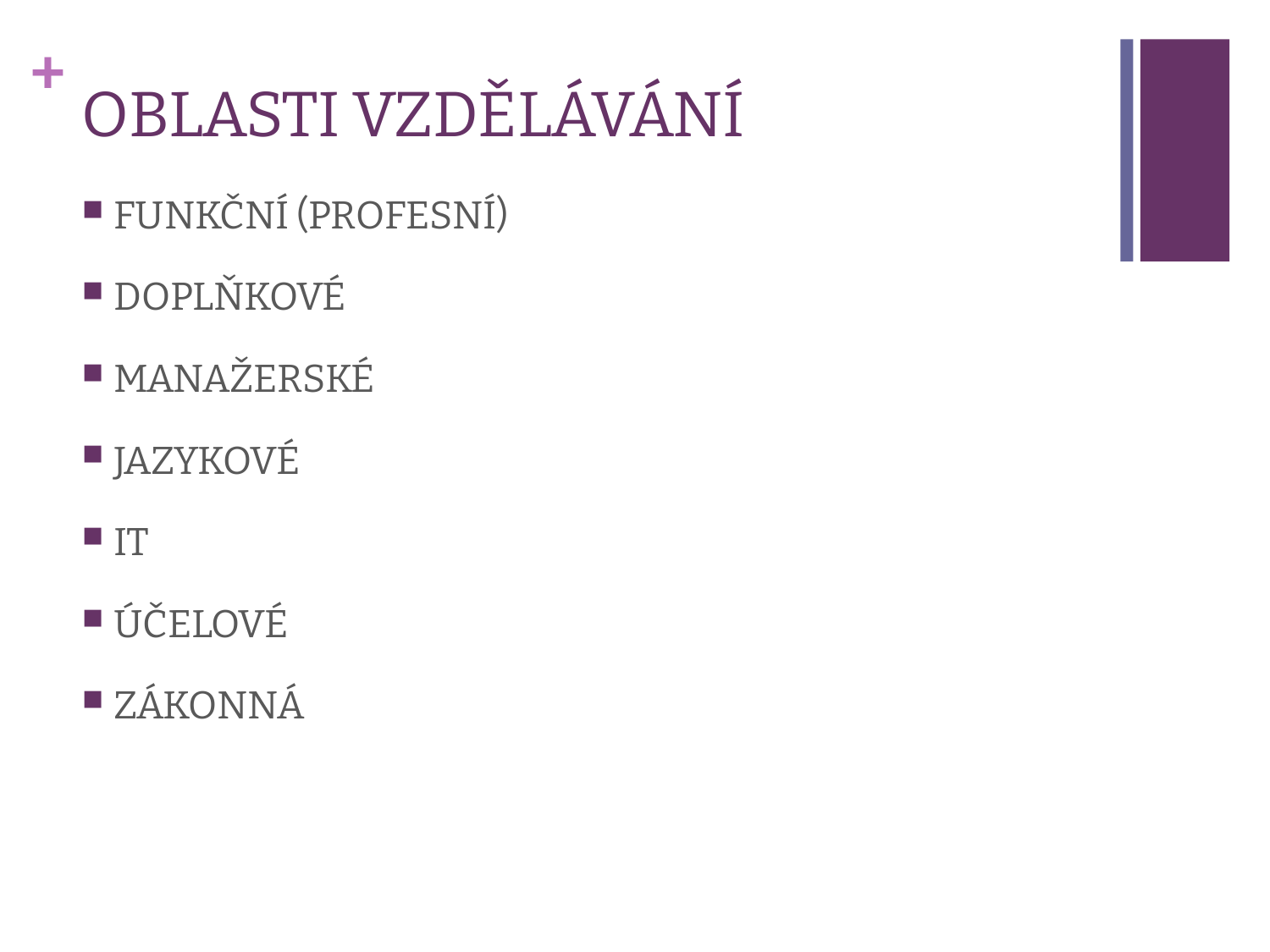

# OBLASTI VZDĚLÁVÁNÍ
FUNKČNÍ (PROFESNÍ)
DOPLŇKOVÉ
MANAŽERSKÉ
JAZYKOVÉ
IT
ÚČELOVÉ
ZÁKONNÁ